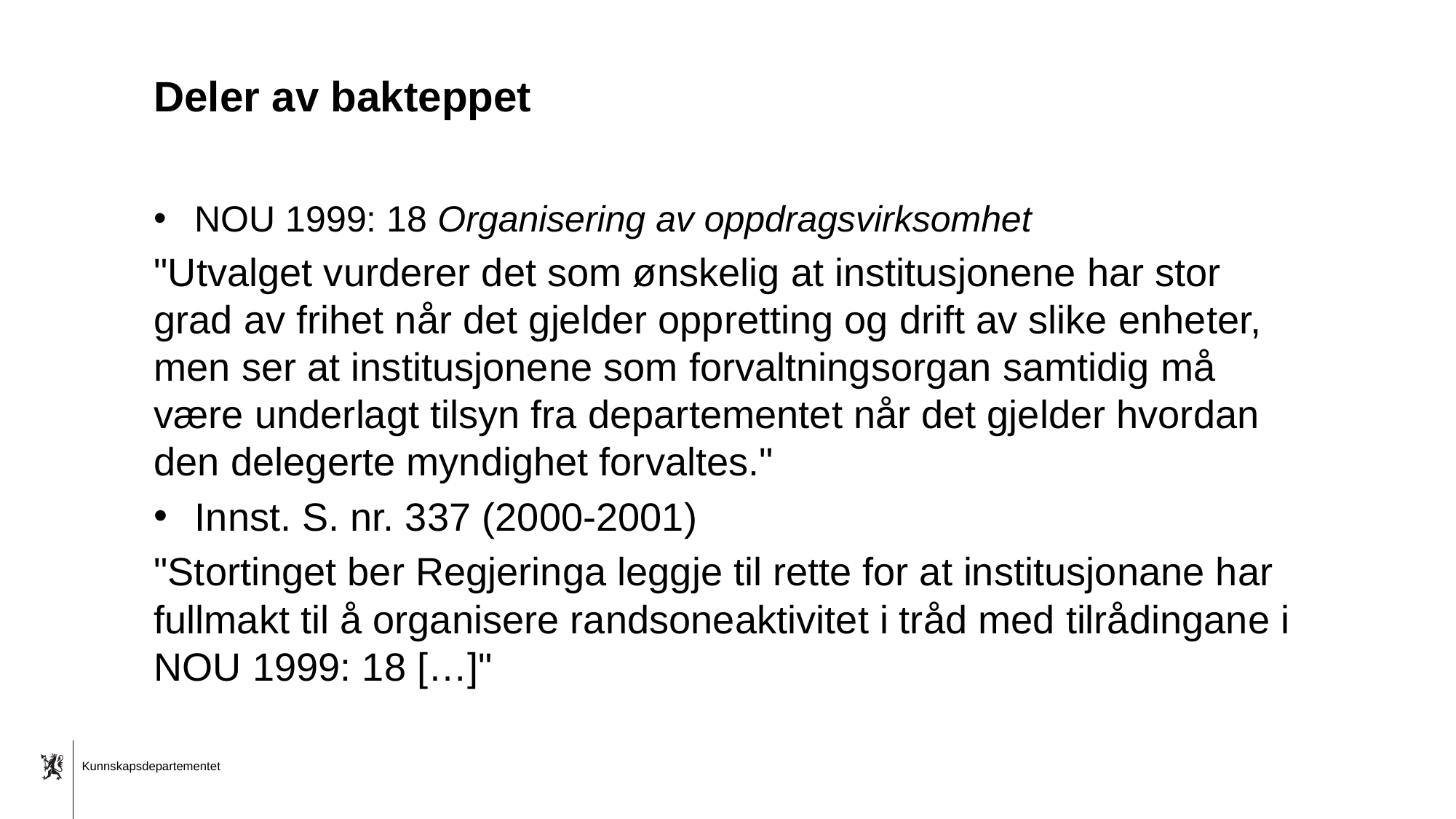

# Deler av bakteppet
NOU 1999: 18 Organisering av oppdragsvirksomhet
"Utvalget vurderer det som ønskelig at institusjonene har stor grad av frihet når det gjelder oppretting og drift av slike enheter, men ser at institusjonene som forvaltningsorgan samtidig må være underlagt tilsyn fra departementet når det gjelder hvordan den delegerte myndighet forvaltes."
Innst. S. nr. 337 (2000-2001)
"Stortinget ber Regjeringa leggje til rette for at institusjonane har fullmakt til å organisere randsoneaktivitet i tråd med tilrådingane i NOU 1999: 18 […]"